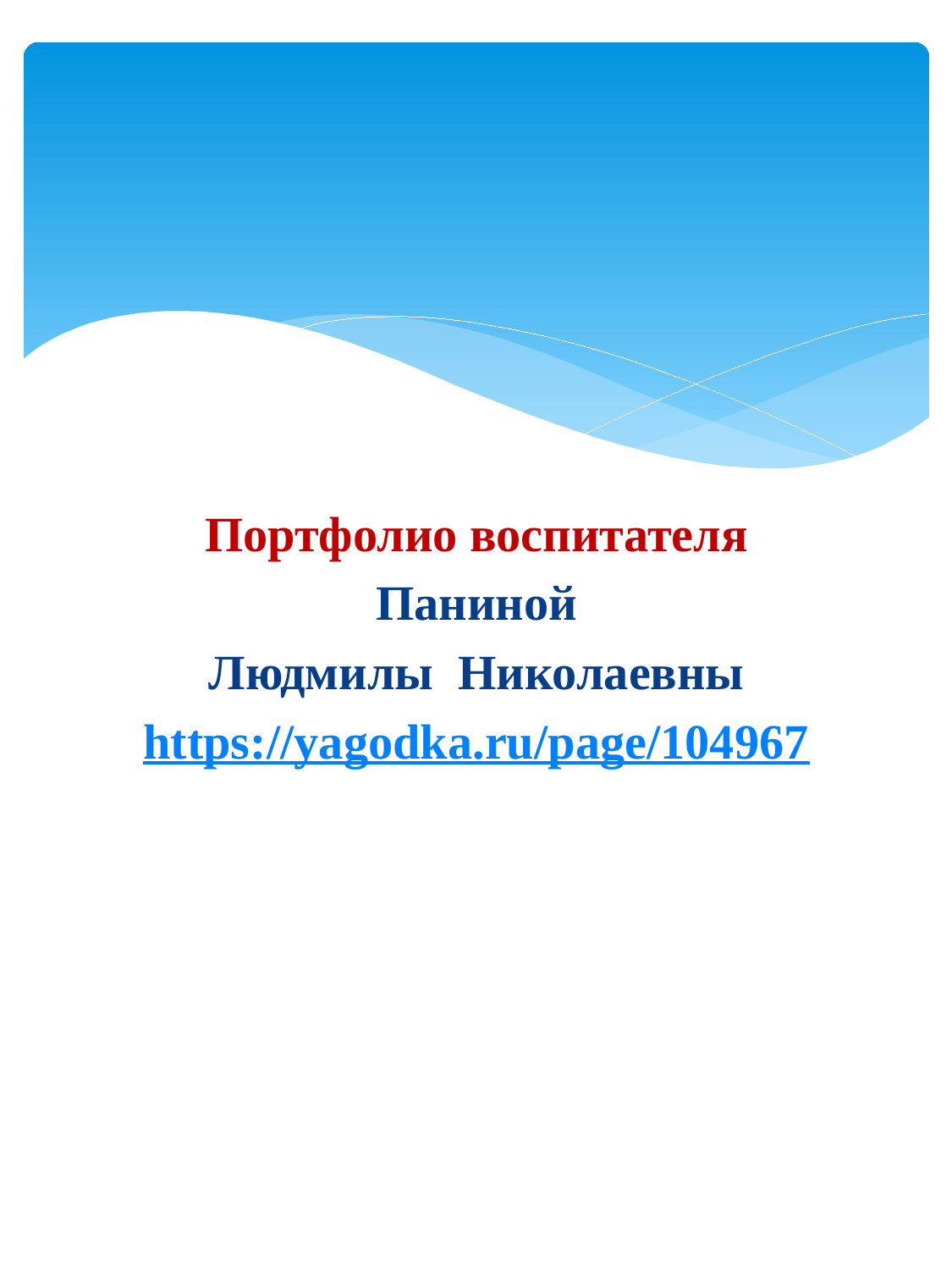

#
Портфолио воспитателя
Паниной
Людмилы  Николаевны
https://yagodka.ru/page/104967